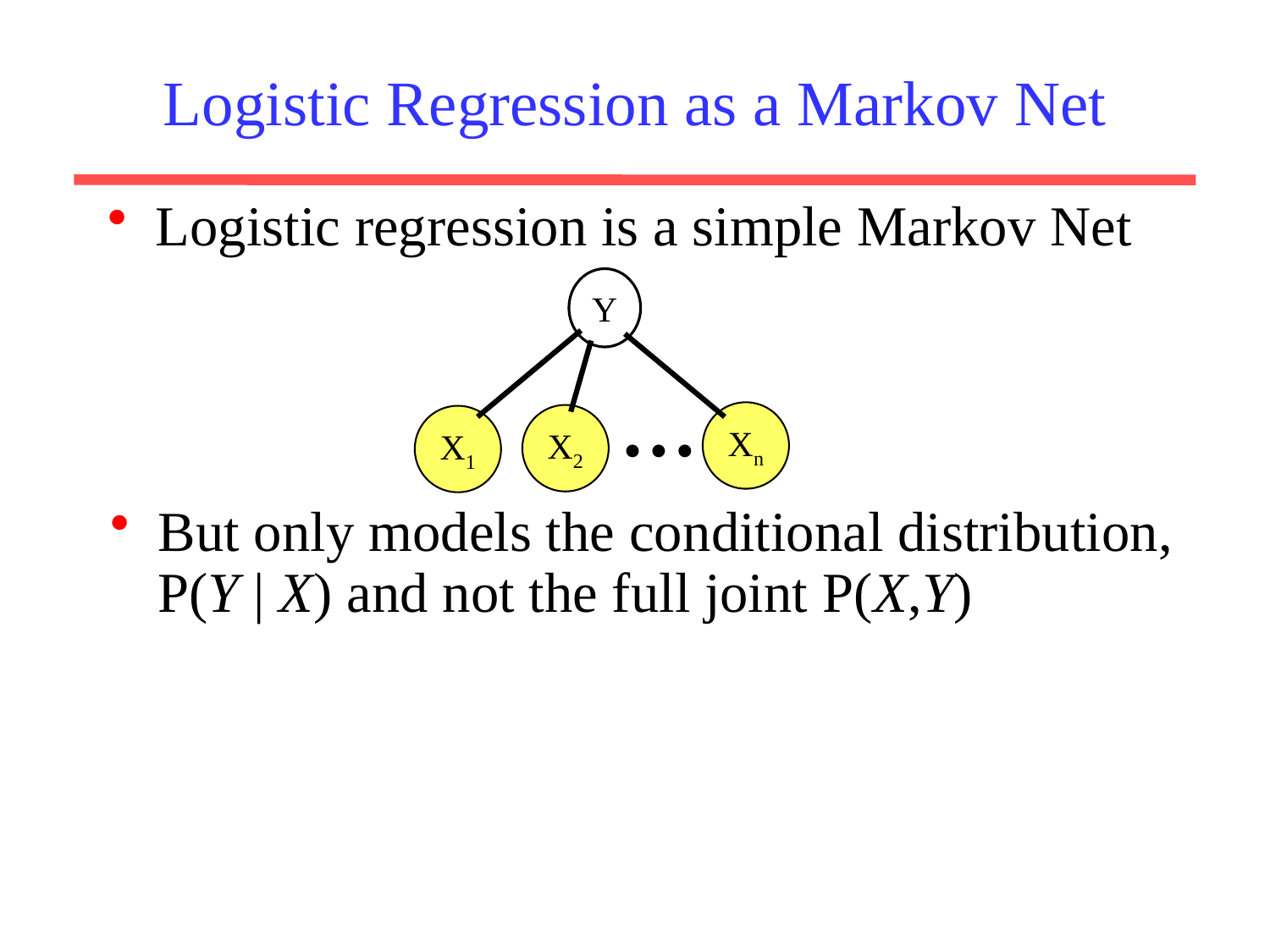

Logistic Regression as a Markov Net
Logistic regression is a simple Markov Net
Y

…
Xn
X2
X1
But only models the conditional distribution, P(Y | X) and not the full joint P(X,Y)